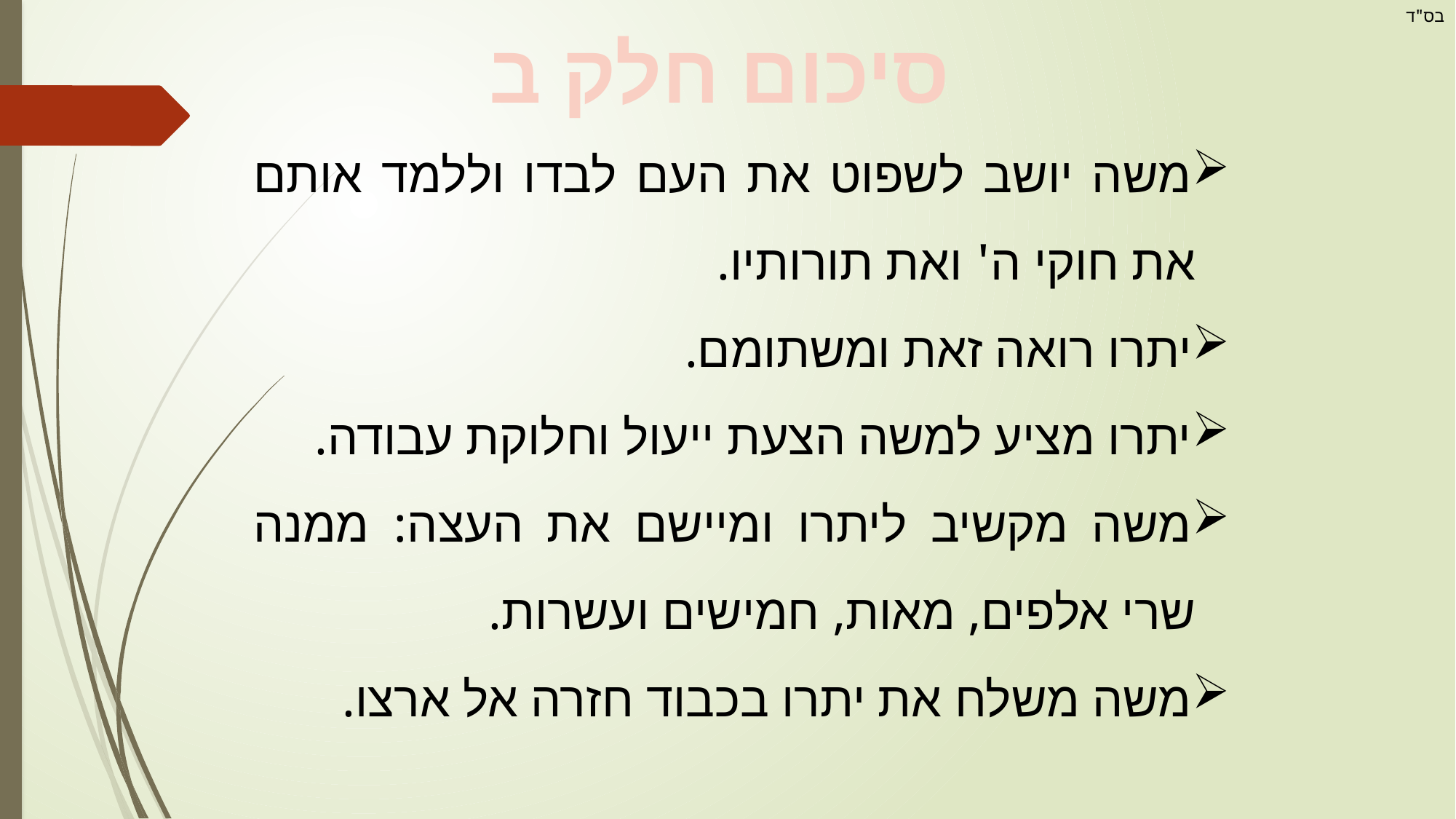

בס"ד
סיכום חלק ב
משה יושב לשפוט את העם לבדו וללמד אותם את חוקי ה' ואת תורותיו.
יתרו רואה זאת ומשתומם.
יתרו מציע למשה הצעת ייעול וחלוקת עבודה.
משה מקשיב ליתרו ומיישם את העצה: ממנה שרי אלפים, מאות, חמישים ועשרות.
משה משלח את יתרו בכבוד חזרה אל ארצו.